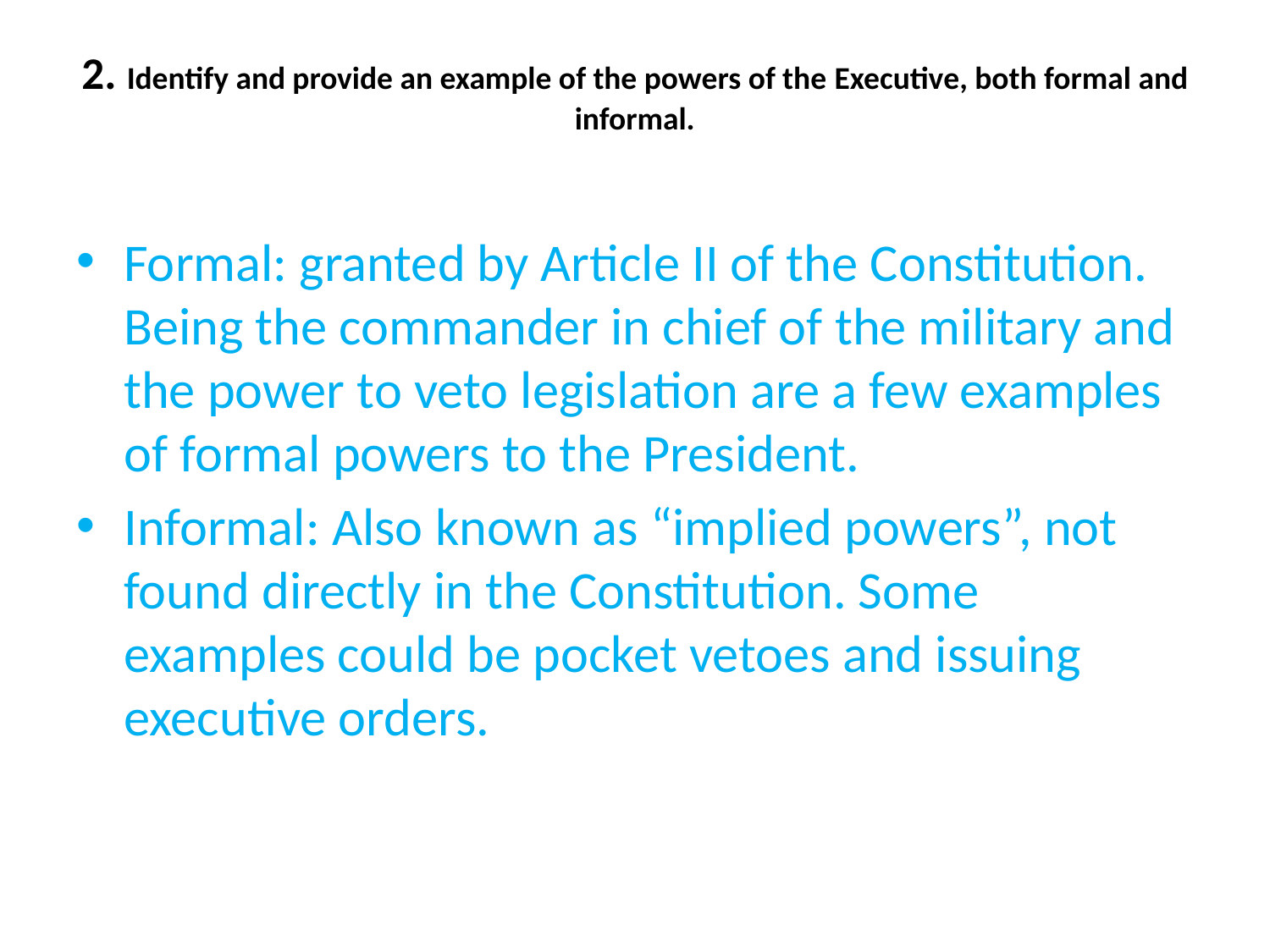

# 2. Identify and provide an example of the powers of the Executive, both formal and informal.
Formal: granted by Article II of the Constitution. Being the commander in chief of the military and the power to veto legislation are a few examples of formal powers to the President.
Informal: Also known as “implied powers”, not found directly in the Constitution. Some examples could be pocket vetoes and issuing executive orders.